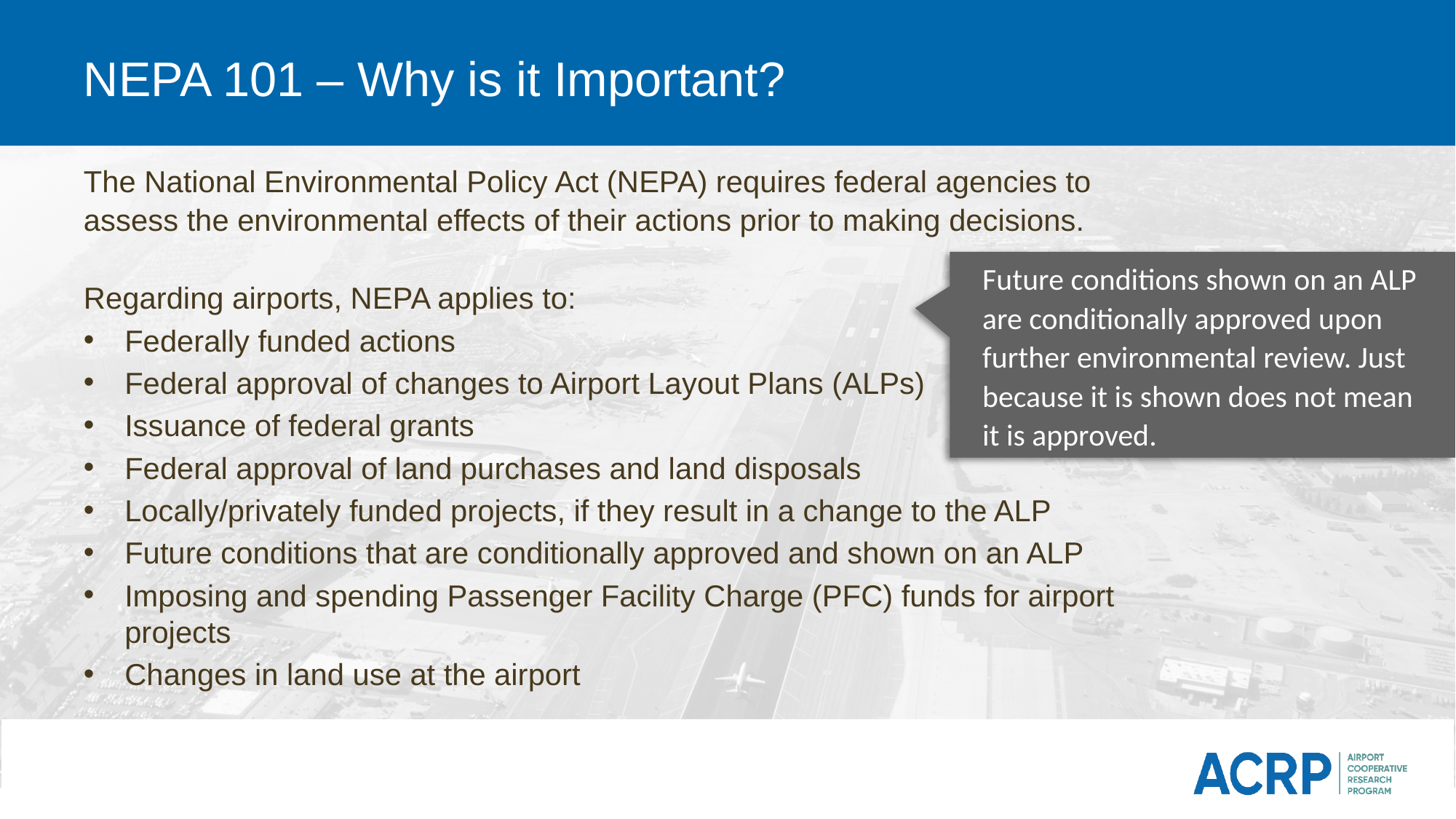

# NEPA 101 – Why is it Important?
The National Environmental Policy Act (NEPA) requires federal agencies to assess the environmental effects of their actions prior to making decisions.

Regarding airports, NEPA applies to:
Federally funded actions
Federal approval of changes to Airport Layout Plans (ALPs)
Issuance of federal grants
Federal approval of land purchases and land disposals
Locally/privately funded projects, if they result in a change to the ALP
Future conditions that are conditionally approved and shown on an ALP
Imposing and spending Passenger Facility Charge (PFC) funds for airport projects
Changes in land use at the airport

Future conditions shown on an ALP are conditionally approved upon further environmental review. Just because it is shown does not mean it is approved.